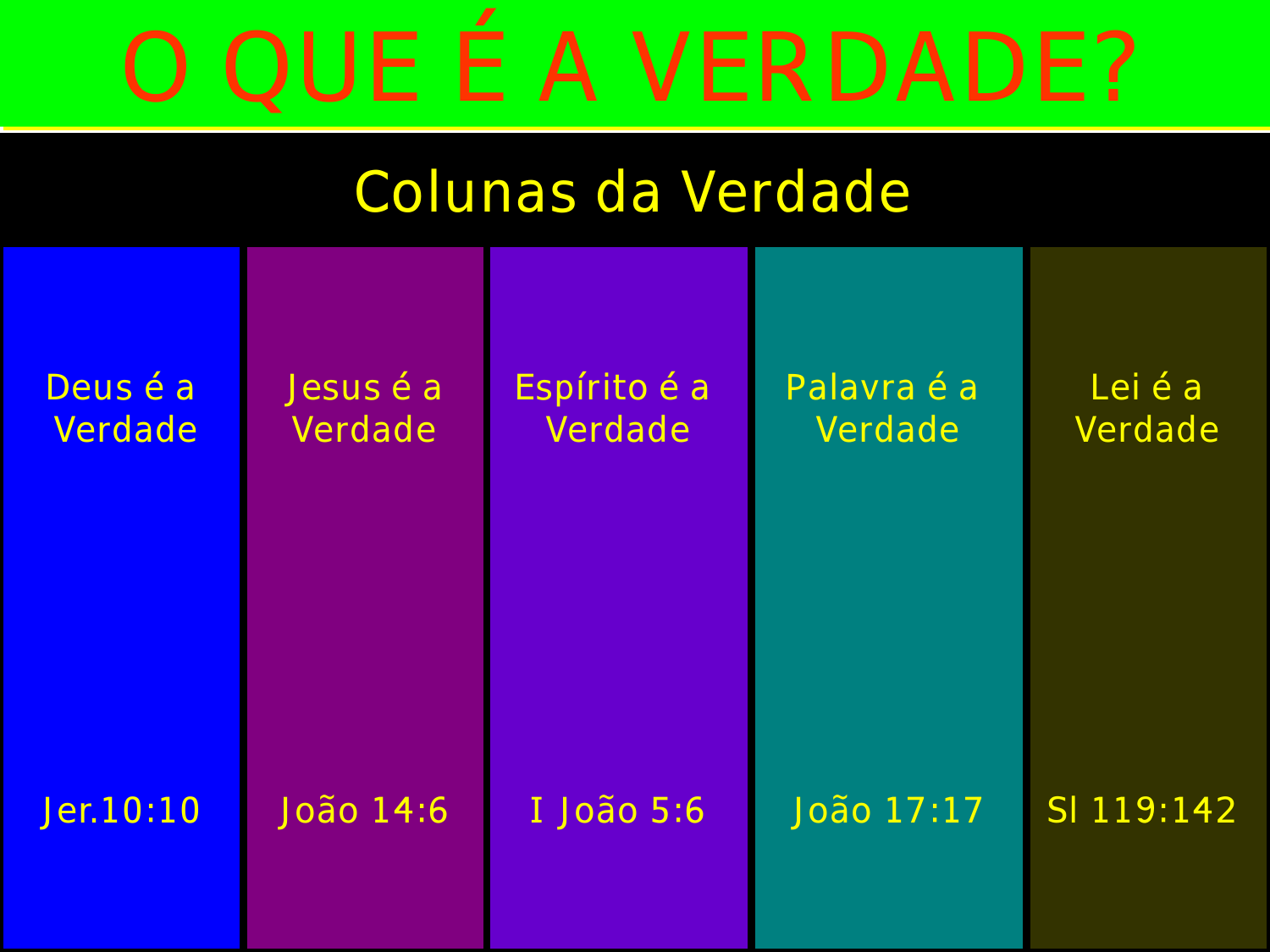

O QUE É A VERDADE?
Colunas da Verdade
Deus é a
 Verdade

Jer.10:10
Jesus é a
Verdade

João 14:6
Espírito é a
Verdade

I João 5:6
Palavra é a
Verdade

João 17:17
Lei é a
Verdade

Sl 119:142